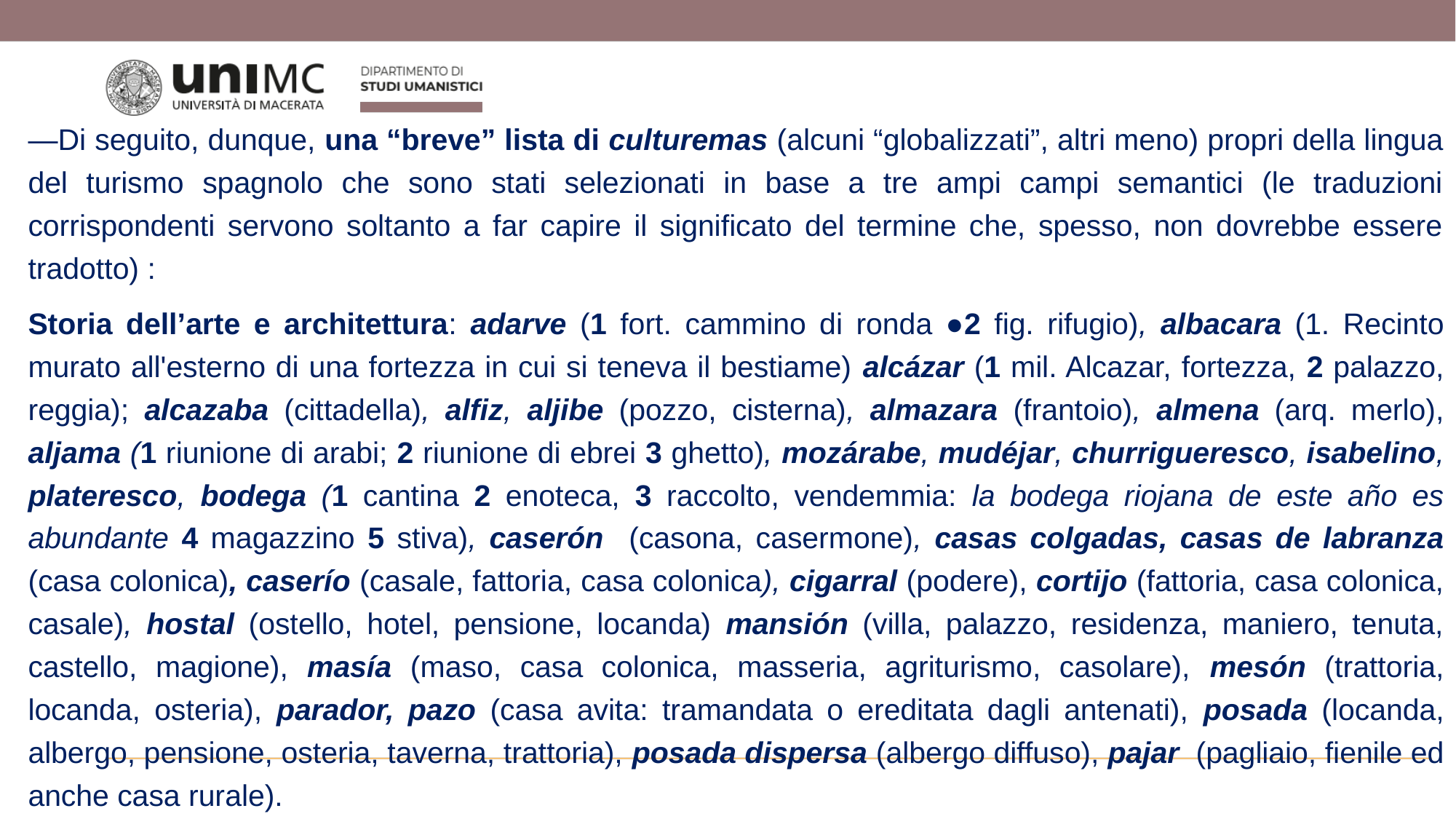

—Di seguito, dunque, una “breve” lista di culturemas (alcuni “globalizzati”, altri meno) propri della lingua del turismo spagnolo che sono stati selezionati in base a tre ampi campi semantici (le traduzioni corrispondenti servono soltanto a far capire il significato del termine che, spesso, non dovrebbe essere tradotto) :
Storia dell’arte e architettura: adarve (1 fort. cammino di ronda ●2 fig. rifugio), albacara (1. Recinto murato all'esterno di una fortezza in cui si teneva il bestiame) alcázar (1 mil. Alcazar, fortezza, 2 palazzo, reggia); alcazaba (cittadella), alfiz, aljibe (pozzo, cisterna), almazara (frantoio), almena (arq. merlo), aljama (1 riunione di arabi; 2 riunione di ebrei 3 ghetto), mozárabe, mudéjar, churrigueresco, isabelino, plateresco, bodega (1 cantina 2 enoteca, 3 raccolto, vendemmia: la bodega riojana de este año es abundante 4 magazzino 5 stiva), caserón  (casona, casermone), casas colgadas, casas de labranza (casa colonica), caserío (casale, fattoria, casa colonica), cigarral (podere), cortijo (fattoria, casa colonica, casale), hostal (ostello, hotel, pensione, locanda) mansión (villa, palazzo, residenza, maniero, tenuta, castello, magione), masía (maso, casa colonica, masseria, agriturismo, casolare), mesón (trattoria, locanda, osteria), parador, pazo (casa avita: tramandata o ereditata dagli antenati), posada (locanda, albergo, pensione, osteria, taverna, trattoria), posada dispersa (albergo diffuso), pajar  (pagliaio, fienile ed anche casa rurale).